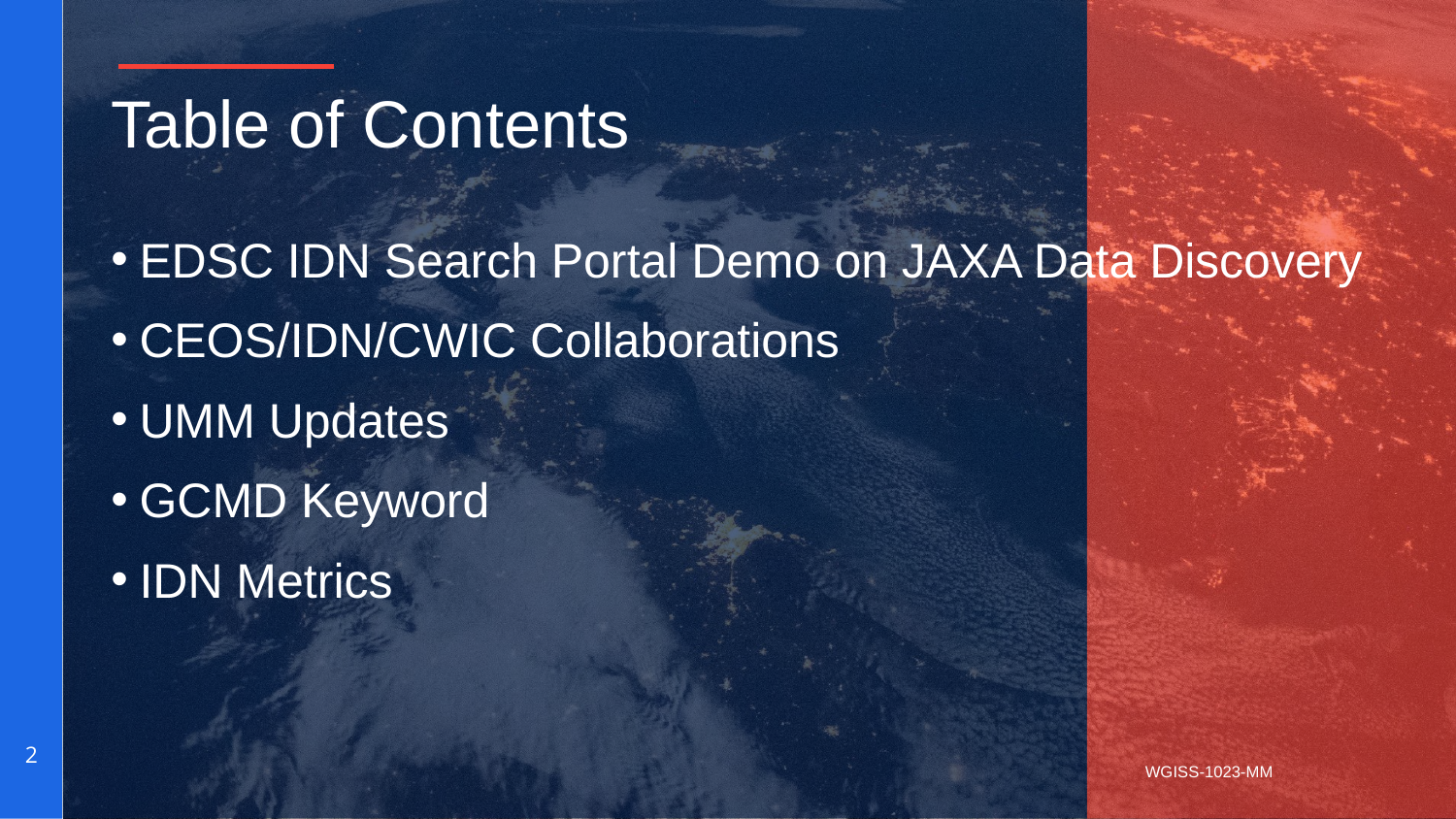

# Table of Contents
EDSC IDN Search Portal Demo on JAXA Data Discovery
CEOS/IDN/CWIC Collaborations
UMM Updates
GCMD Keyword
IDN Metrics
2
WGISS-1023-MM